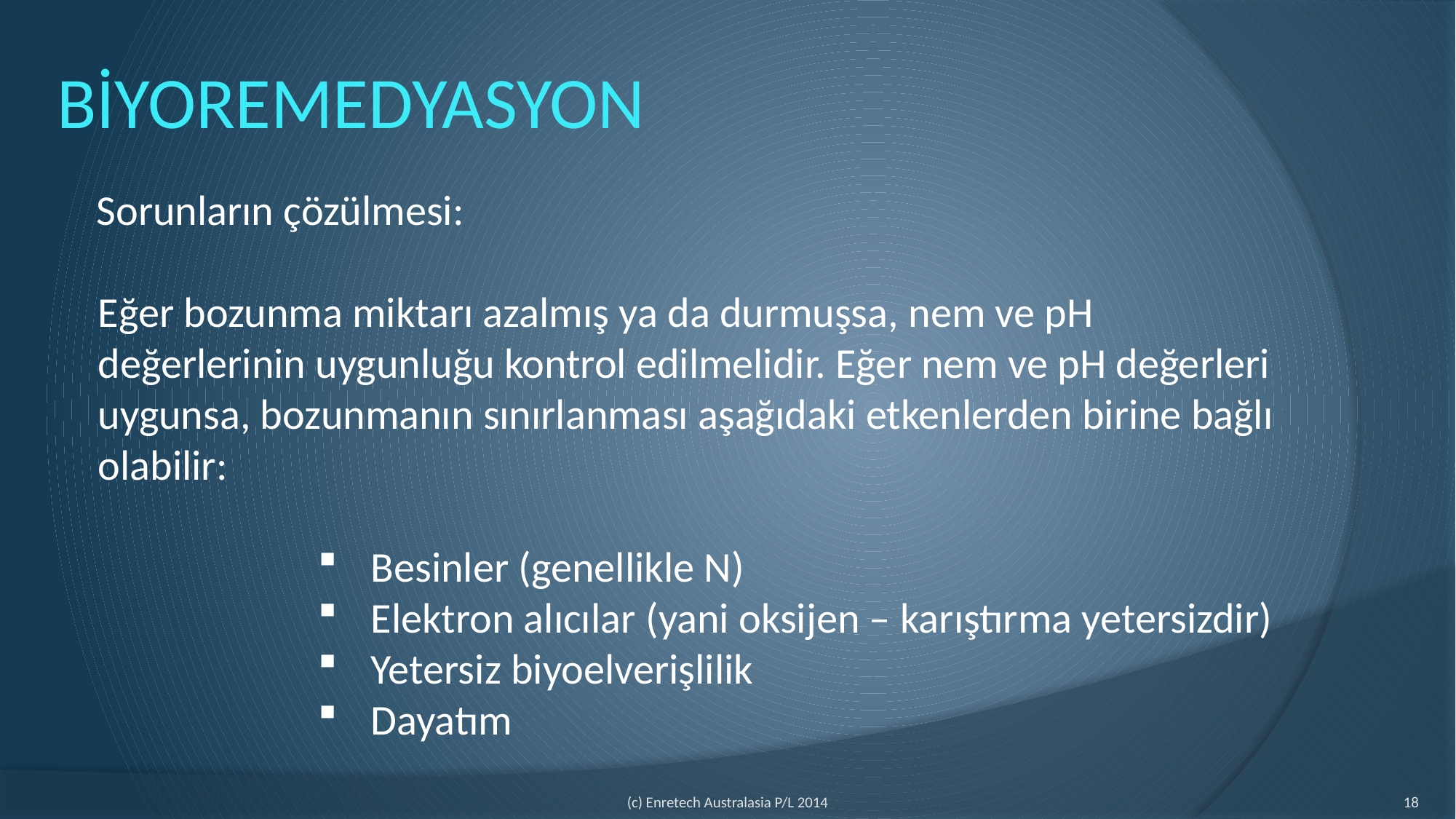

# BİYOREMEDYASYON
Sorunların çözülmesi:

Eğer bozunma miktarı azalmış ya da durmuşsa, nem ve pH değerlerinin uygunluğu kontrol edilmelidir. Eğer nem ve pH değerleri uygunsa, bozunmanın sınırlanması aşağıdaki etkenlerden birine bağlı olabilir:

Besinler (genellikle N)
Elektron alıcılar (yani oksijen – karıştırma yetersizdir)
Yetersiz biyoelverişlilik
Dayatım
18
(c) Enretech Australasia P/L 2014